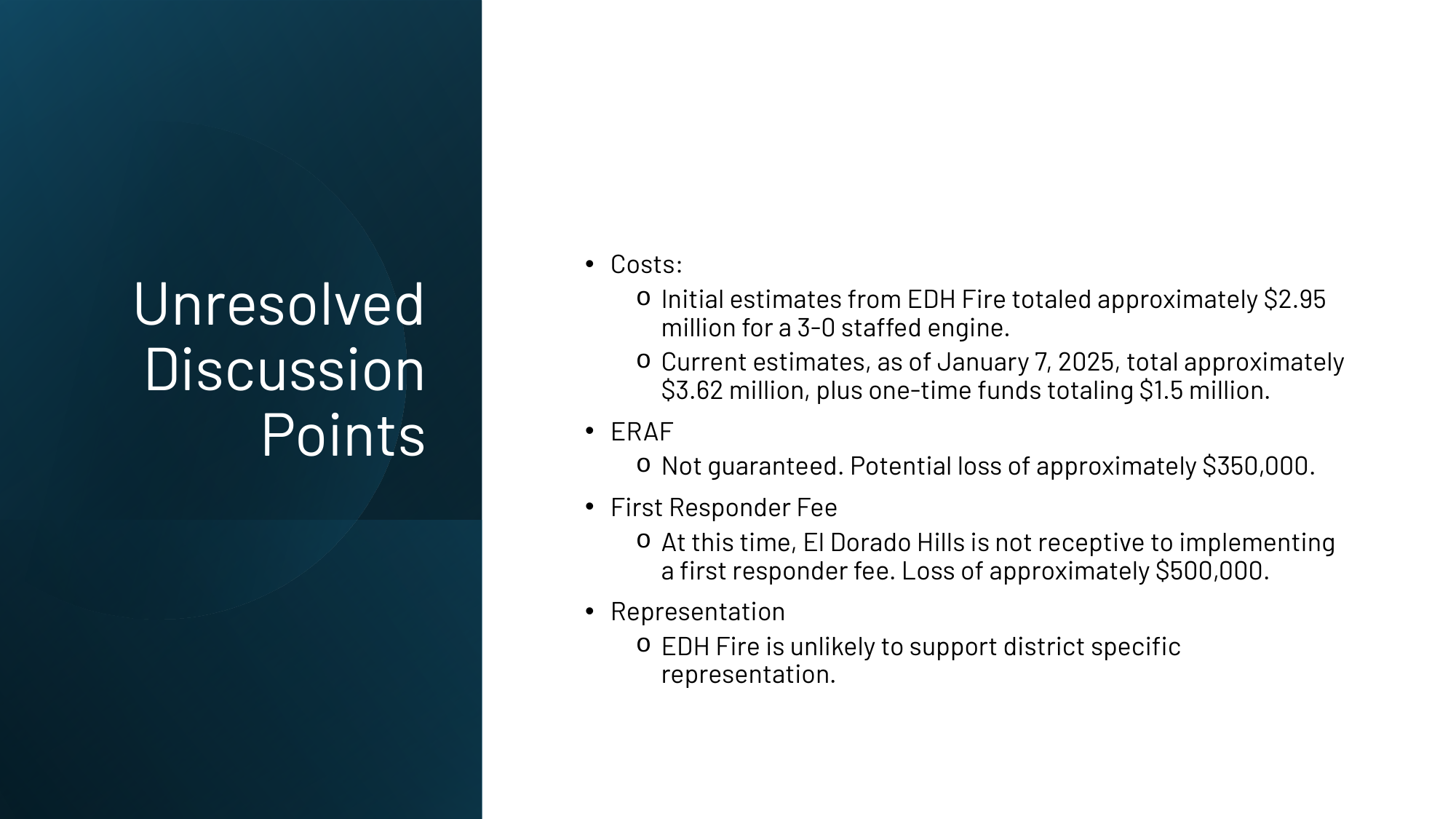

# Unresolved Discussion Points

Costs:
Initial estimates from EDH Fire totaled approximately $2.95 million for a 3-0 staffed engine.
Current estimates, as of January 7, 2025, total approximately $3.62 million, plus one-time funds totaling $1.5 million.
ERAF
Not guaranteed. Potential loss of approximately $350,000.
First Responder Fee
At this time, El Dorado Hills is not receptive to implementing a first responder fee. Loss of approximately $500,000.
Representation
EDH Fire is unlikely to support district specific representation.